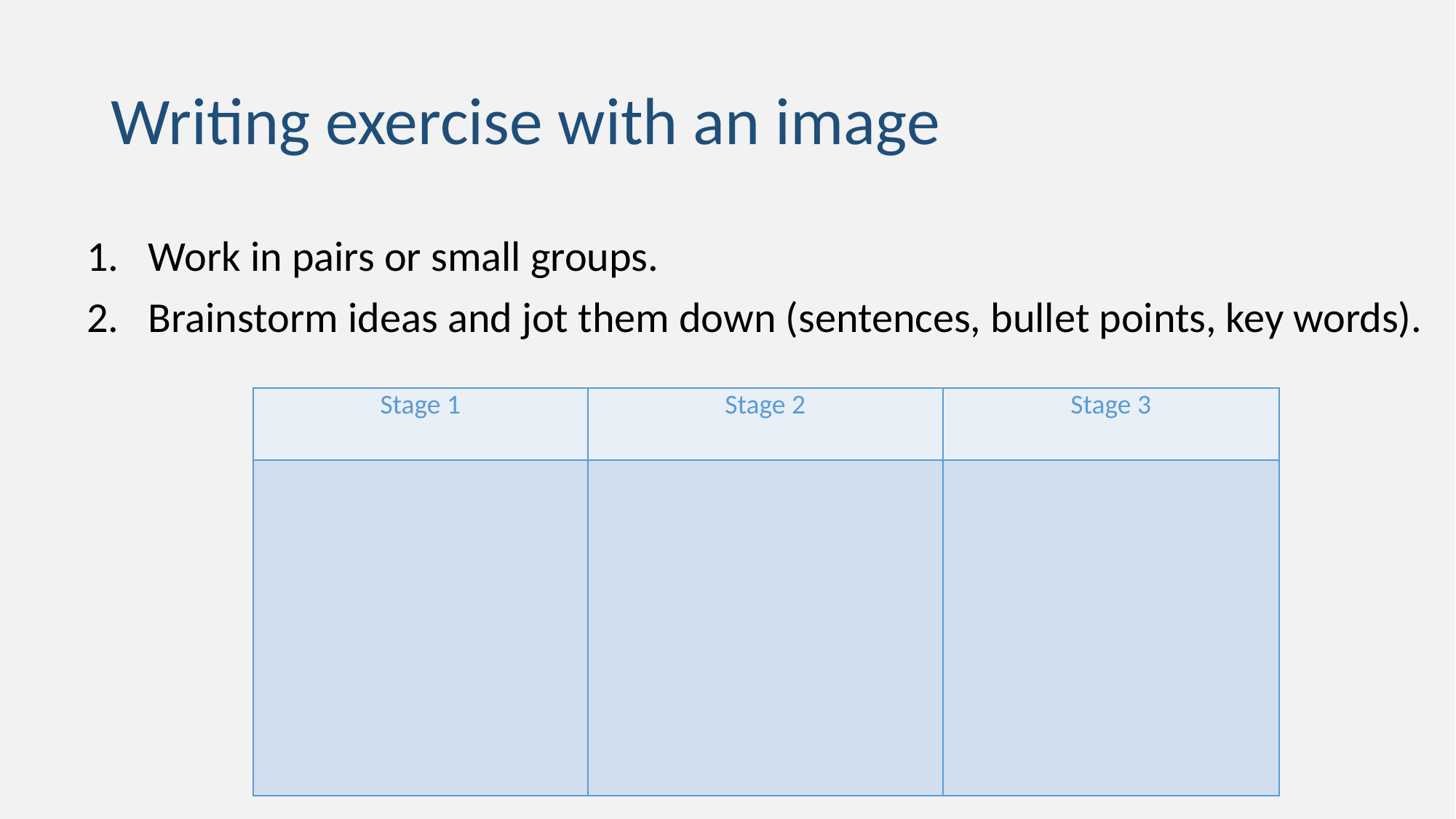

# Writing exercise with an image
Work in pairs or small groups.
Brainstorm ideas and jot them down (sentences, bullet points, key words).
| Stage 1 | Stage 2 | Stage 3 |
| --- | --- | --- |
|  |  |  |